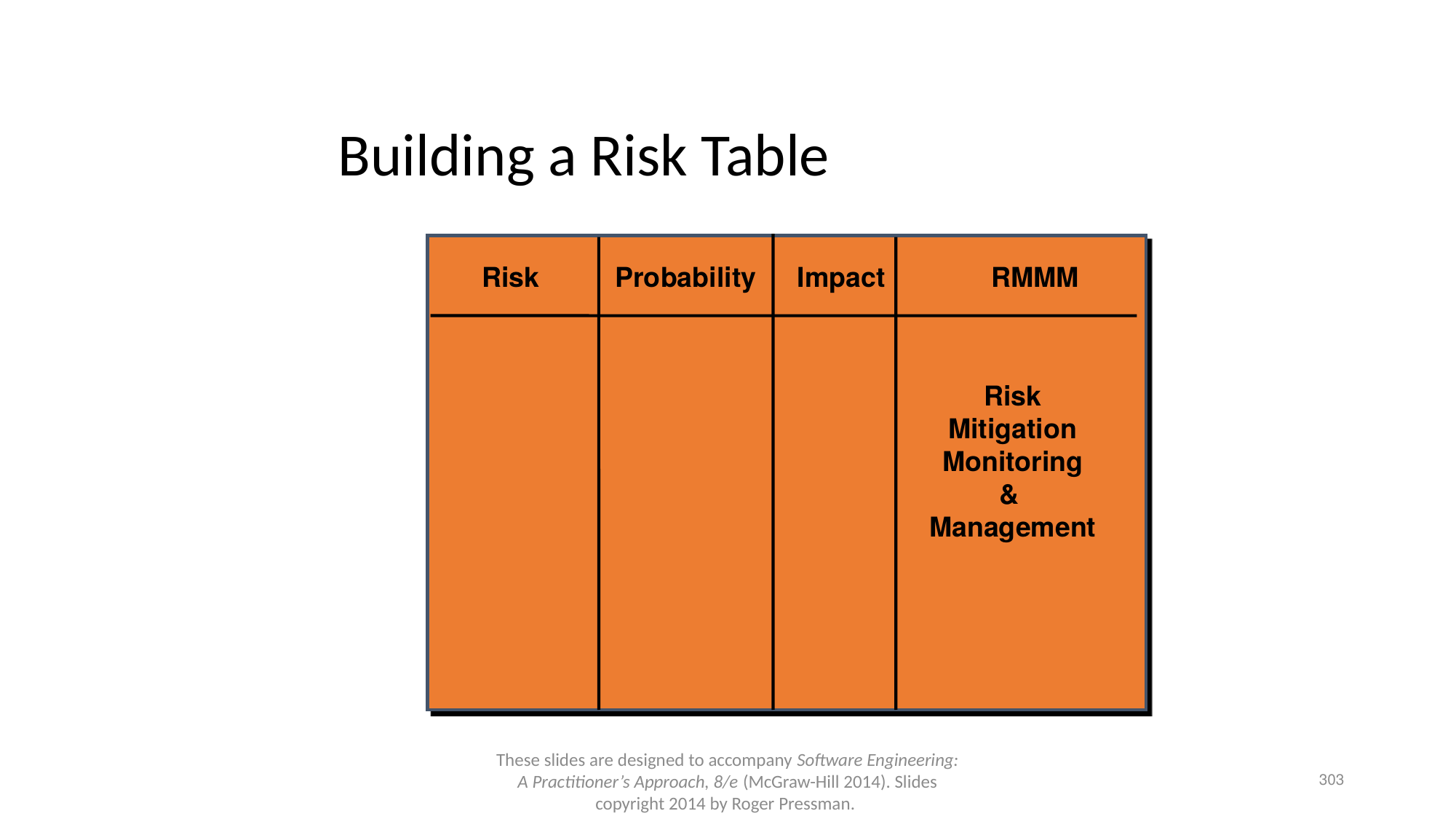

# Building a Risk Table

Risk
Probability
Impact
RMMM

Risk
Mitigation
Monitoring
&
Management
303
These slides are designed to accompany Software Engineering: A Practitioner’s Approach, 8/e (McGraw-Hill 2014). Slides copyright 2014 by Roger Pressman.